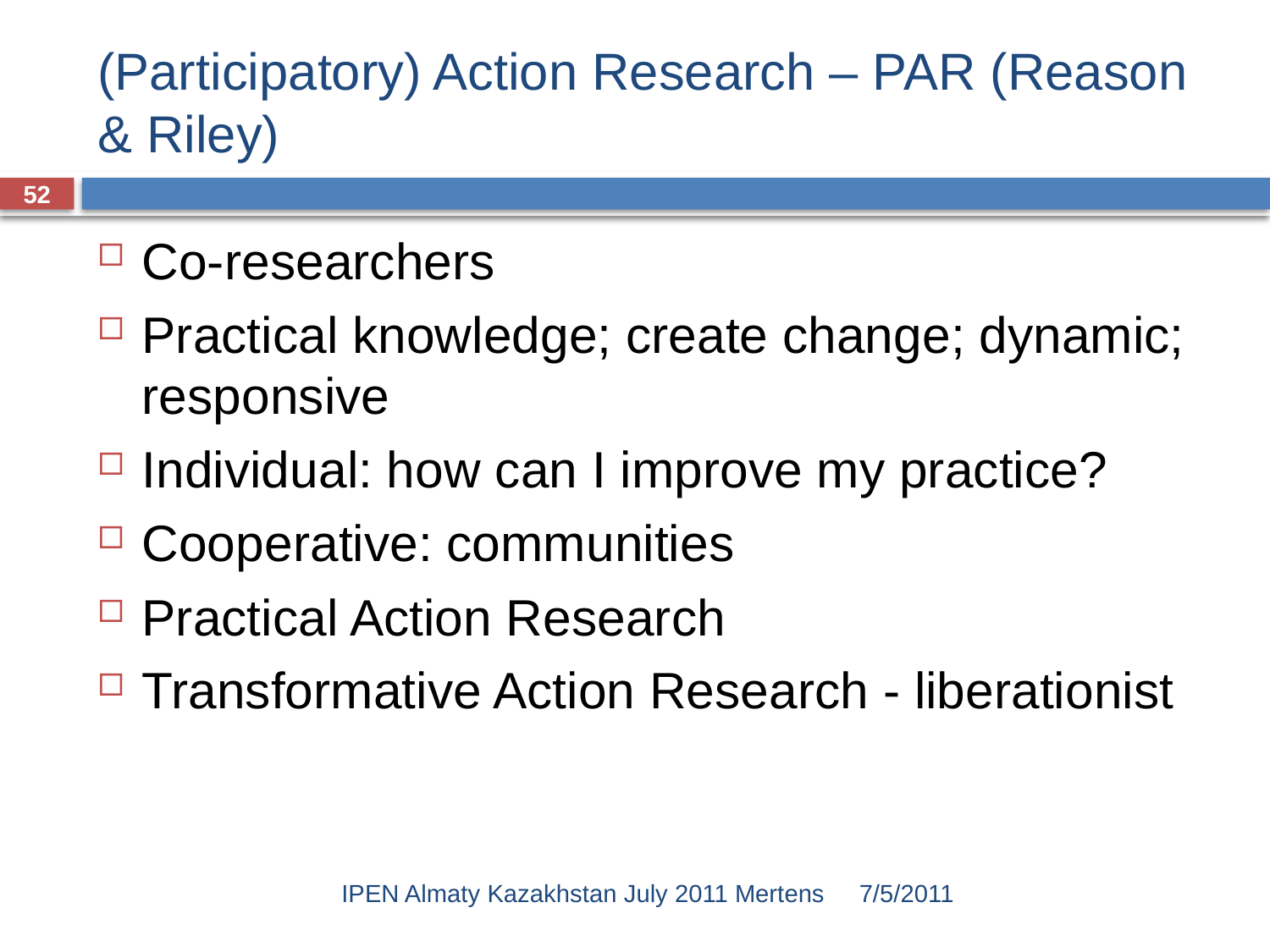

# (Participatory) Action Research – PAR (Reason & Riley)
52
Co-researchers
Practical knowledge; create change; dynamic; responsive
Individual: how can I improve my practice?
Cooperative: communities
Practical Action Research
Transformative Action Research - liberationist
IPEN Almaty Kazakhstan July 2011 Mertens
7/5/2011